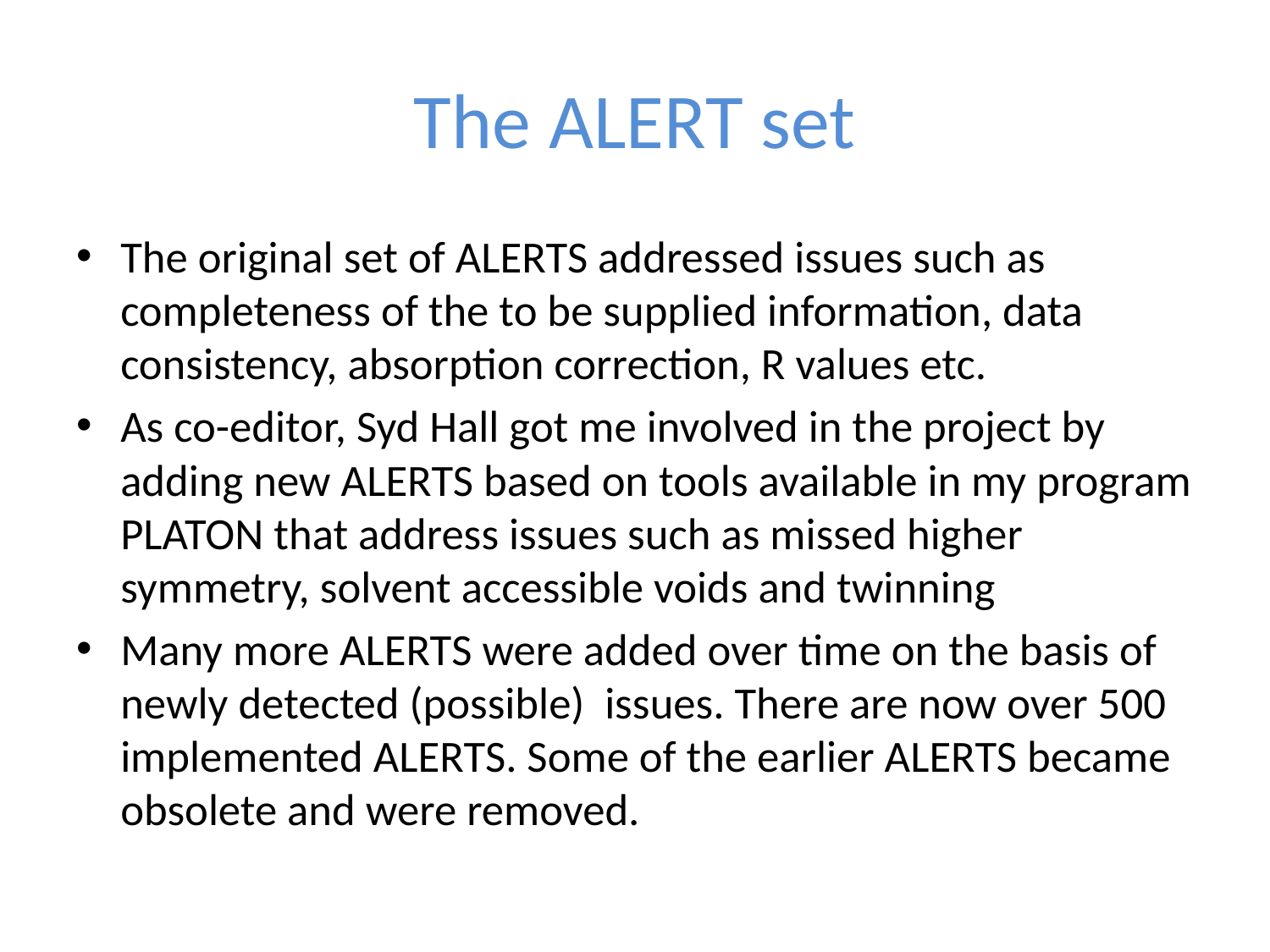

# The ALERT set
The original set of ALERTS addressed issues such as completeness of the to be supplied information, data consistency, absorption correction, R values etc.
As co-editor, Syd Hall got me involved in the project by adding new ALERTS based on tools available in my program PLATON that address issues such as missed higher symmetry, solvent accessible voids and twinning
Many more ALERTS were added over time on the basis of newly detected (possible)  issues. There are now over 500 implemented ALERTS. Some of the earlier ALERTS became obsolete and were removed.